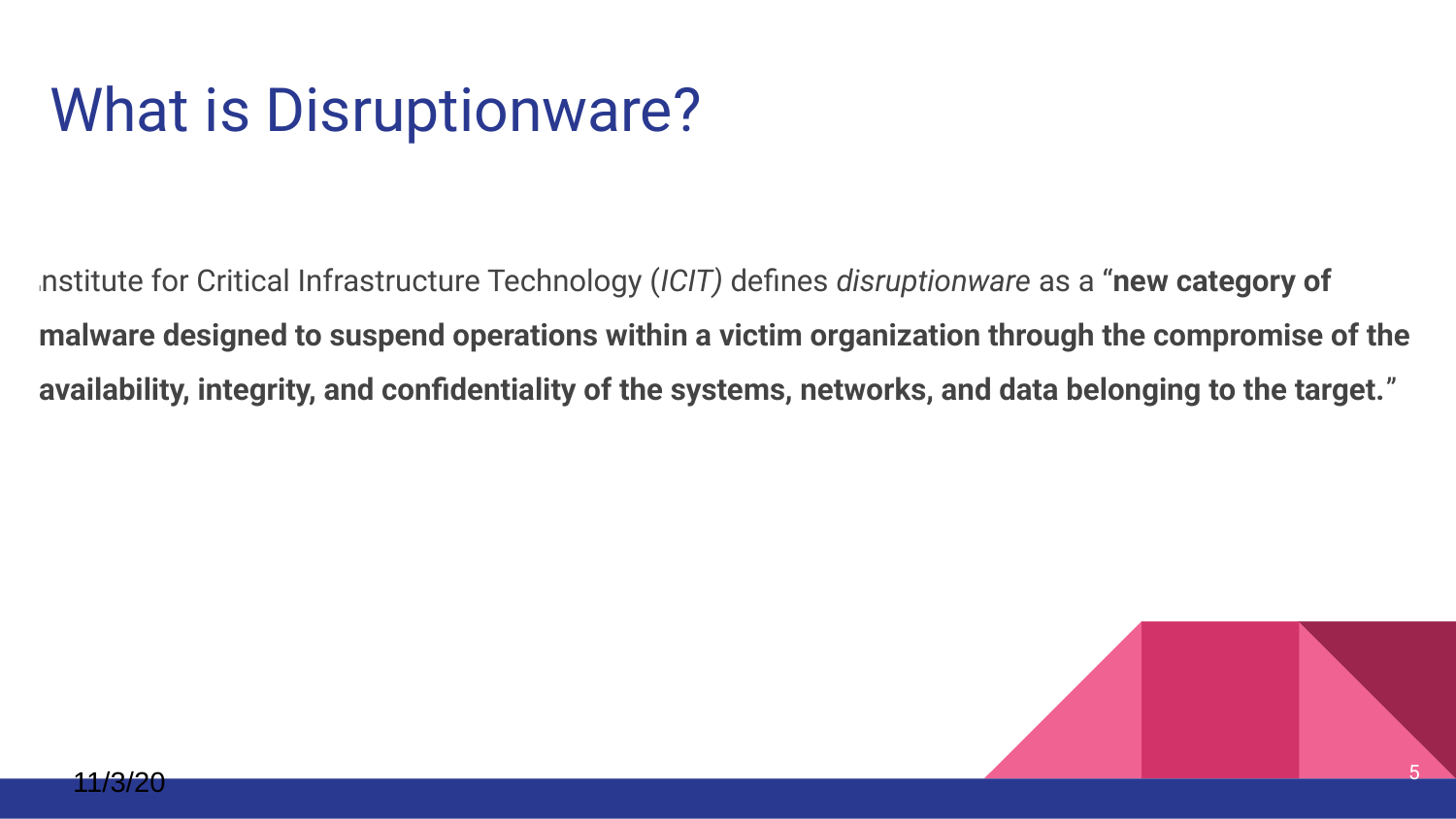

# What is Disruptionware?
Institute for Critical Infrastructure Technology (ICIT) defines disruptionware as a “new category of malware designed to suspend operations within a victim organization through the compromise of the availability, integrity, and confidentiality of the systems, networks, and data belonging to the target.”

5
11/3/20